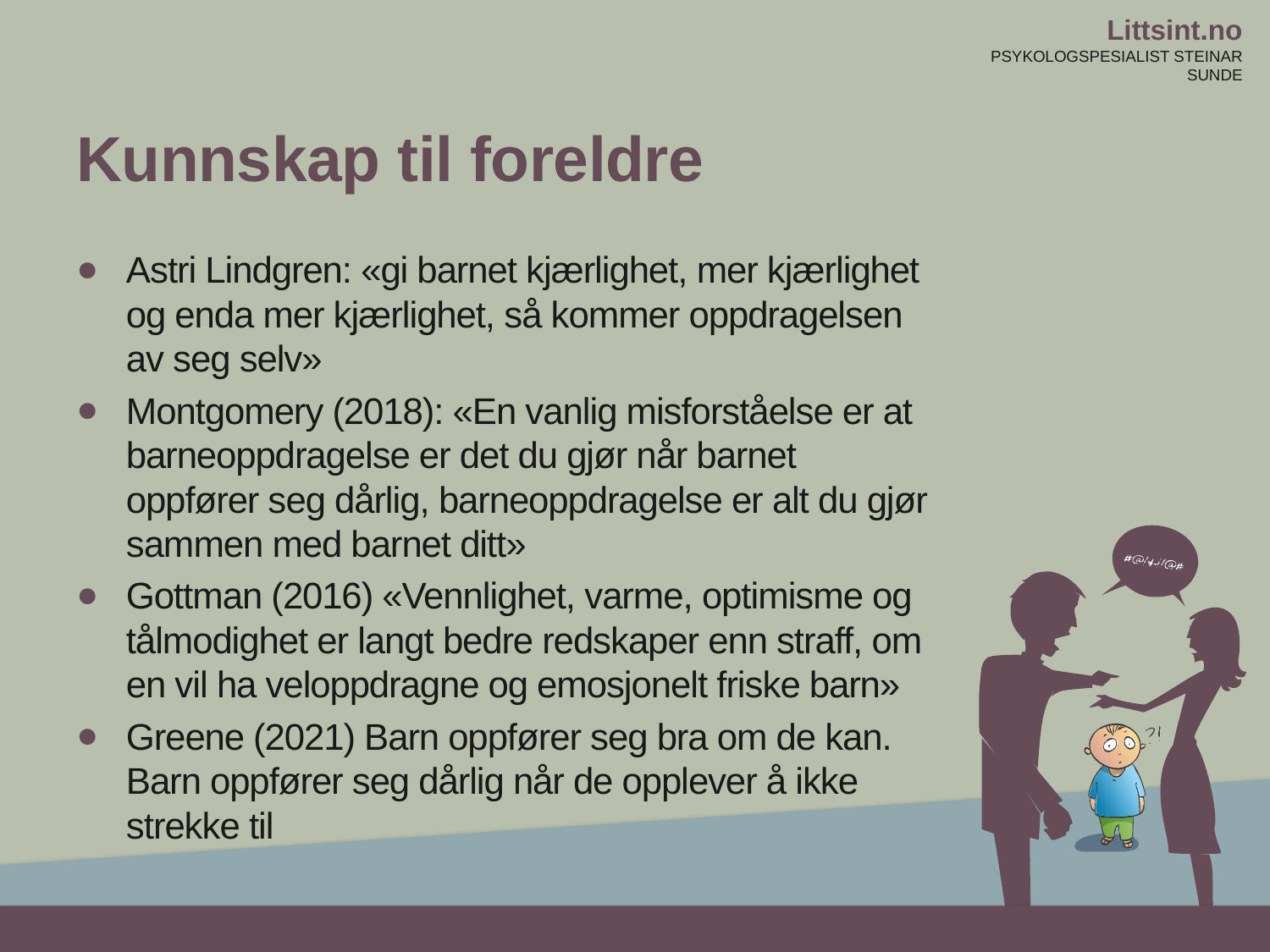

# Kunnskap til foreldre

Astri Lindgren: «gi barnet kjærlighet, mer kjærlighet og enda mer kjærlighet, så kommer oppdragelsen av seg selv»
Montgomery (2018): «En vanlig misforståelse er at barneoppdragelse er det du gjør når barnet oppfører seg dårlig, barneoppdragelse er alt du gjør sammen med barnet ditt»
Gottman (2016) «Vennlighet, varme, optimisme og tålmodighet er langt bedre redskaper enn straff, om en vil ha veloppdragne og emosjonelt friske barn»
Greene (2021) Barn oppfører seg bra om de kan.  Barn oppfører seg dårlig når de opplever å ikke strekke til